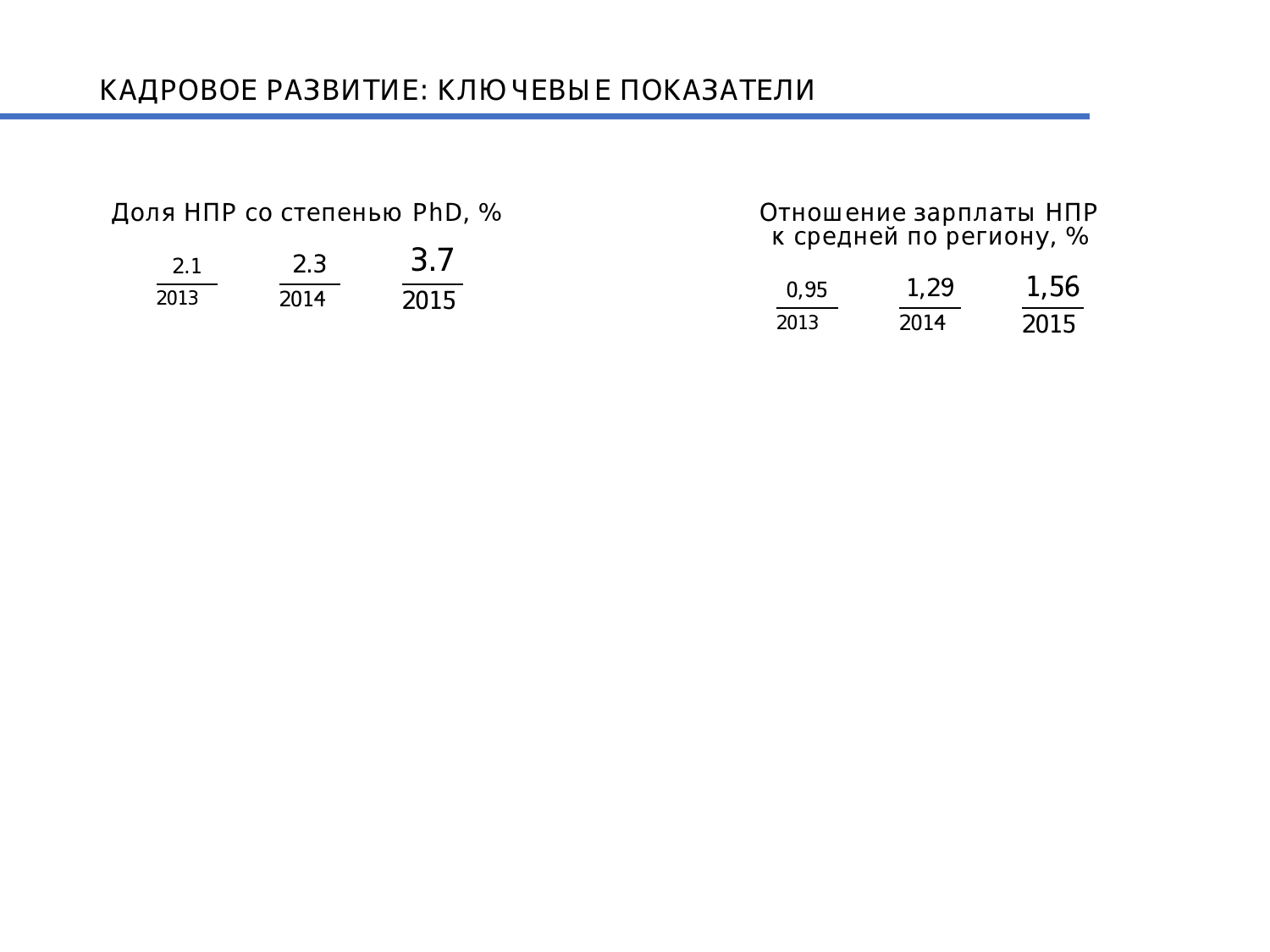

# КАДРОВОЕ РАЗВИТИЕ: КЛЮЧЕВЫЕ ПОКАЗАТЕЛИ
| Доля НПР со степенью PhD, % |  |  |  |  |  |  |
| --- | --- | --- | --- | --- | --- | --- |
|  | 2.1 |  | 2.3 |  | 3.7 |  |
|  | 2013 |  | 2014 |  | 2015 |  |
| Отношение зарплаты НПР к средней по региону, % |  |  |  |  |  |  |
| --- | --- | --- | --- | --- | --- | --- |
|  | 0,95 |  | 1,29 |  | 1,56 |  |
|  | 2013 |  | 2014 |  | 2015 |  |